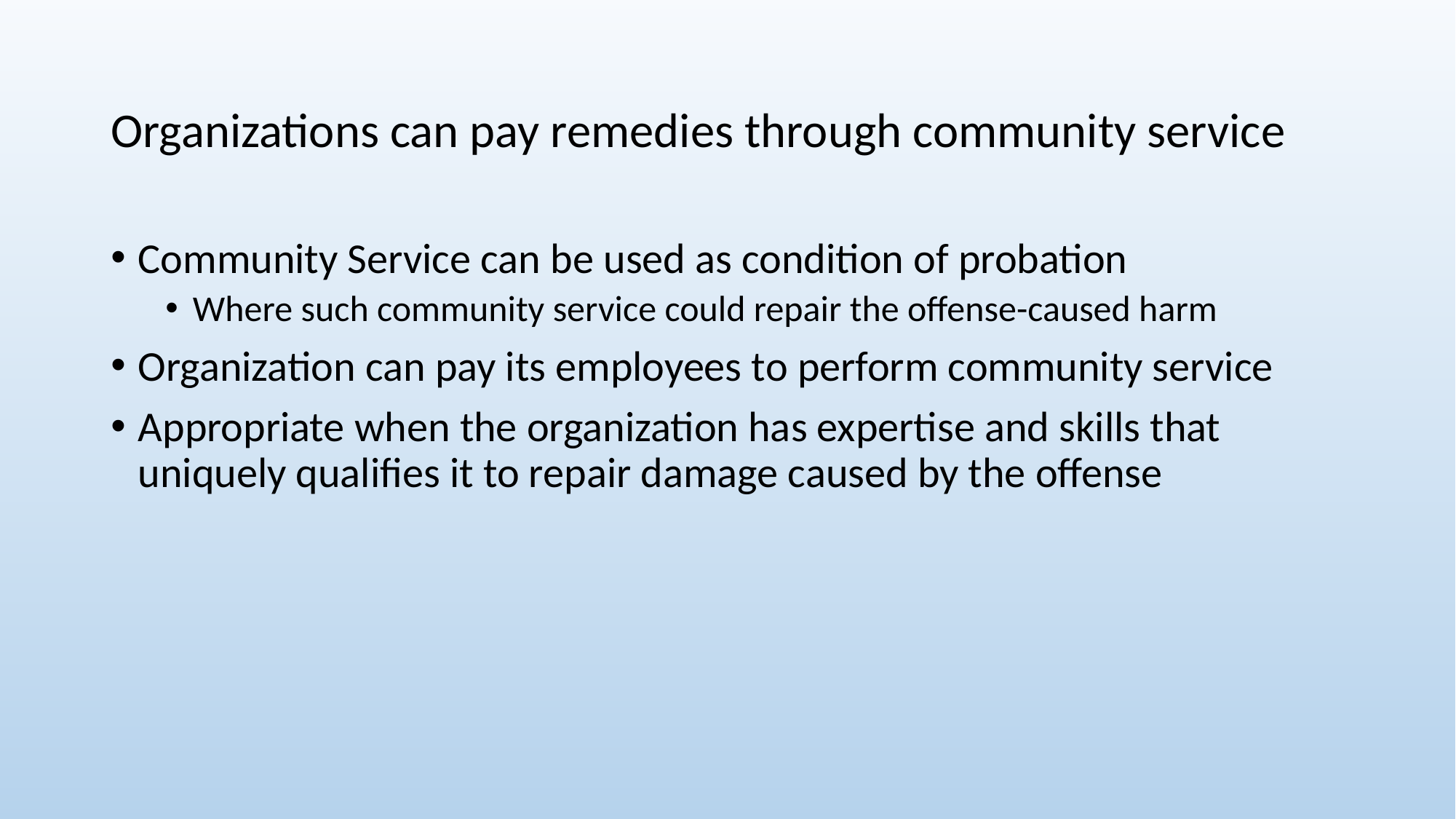

# Organizations can pay remedies through community service
Community Service can be used as condition of probation
Where such community service could repair the offense-caused harm
Organization can pay its employees to perform community service
Appropriate when the organization has expertise and skills that uniquely qualifies it to repair damage caused by the offense